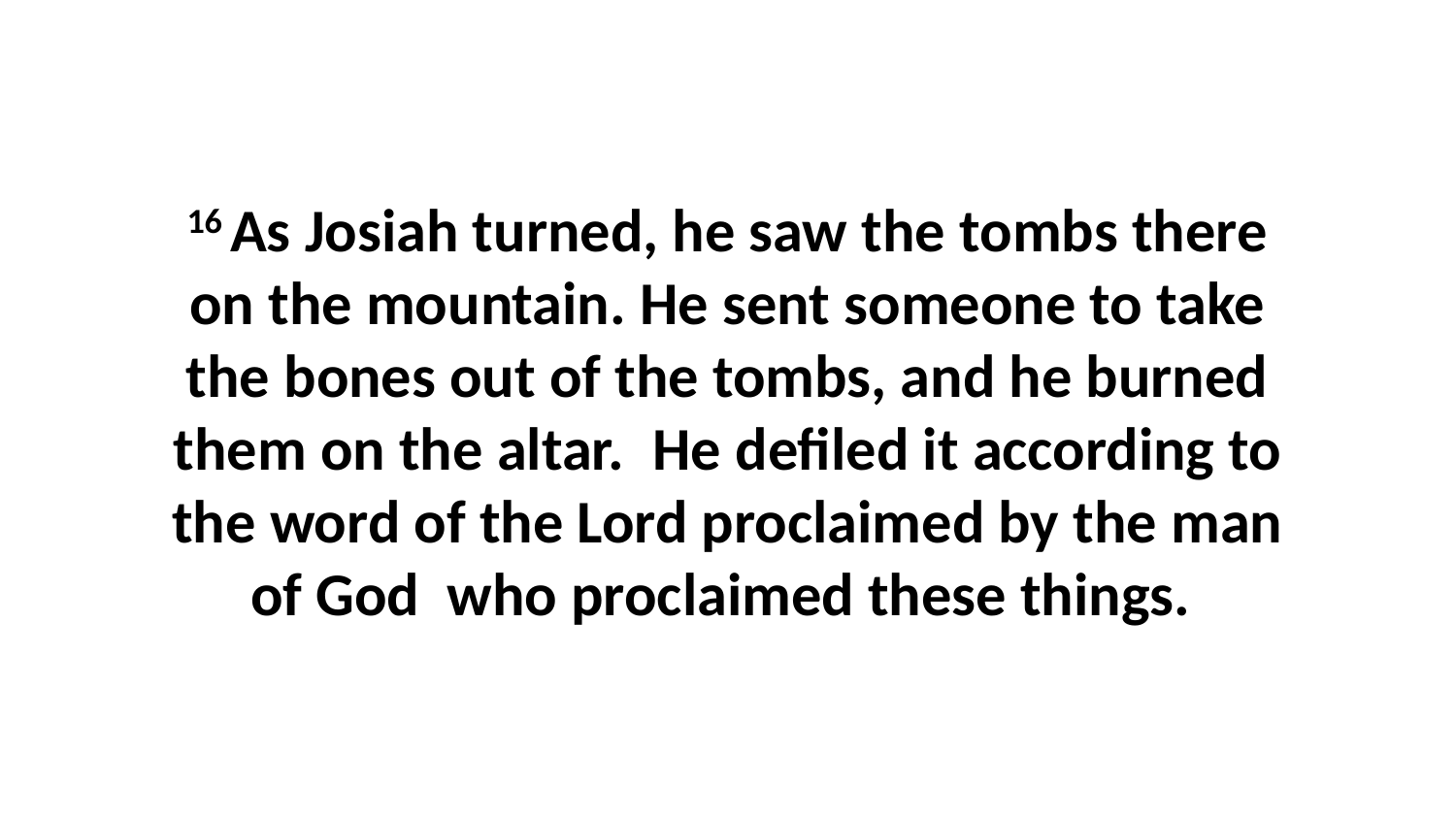

16 As Josiah turned, he saw the tombs there on the mountain. He sent someone to take the bones out of the tombs, and he burned them on the altar.  He defiled it according to the word of the Lord proclaimed by the man of God  who proclaimed these things.